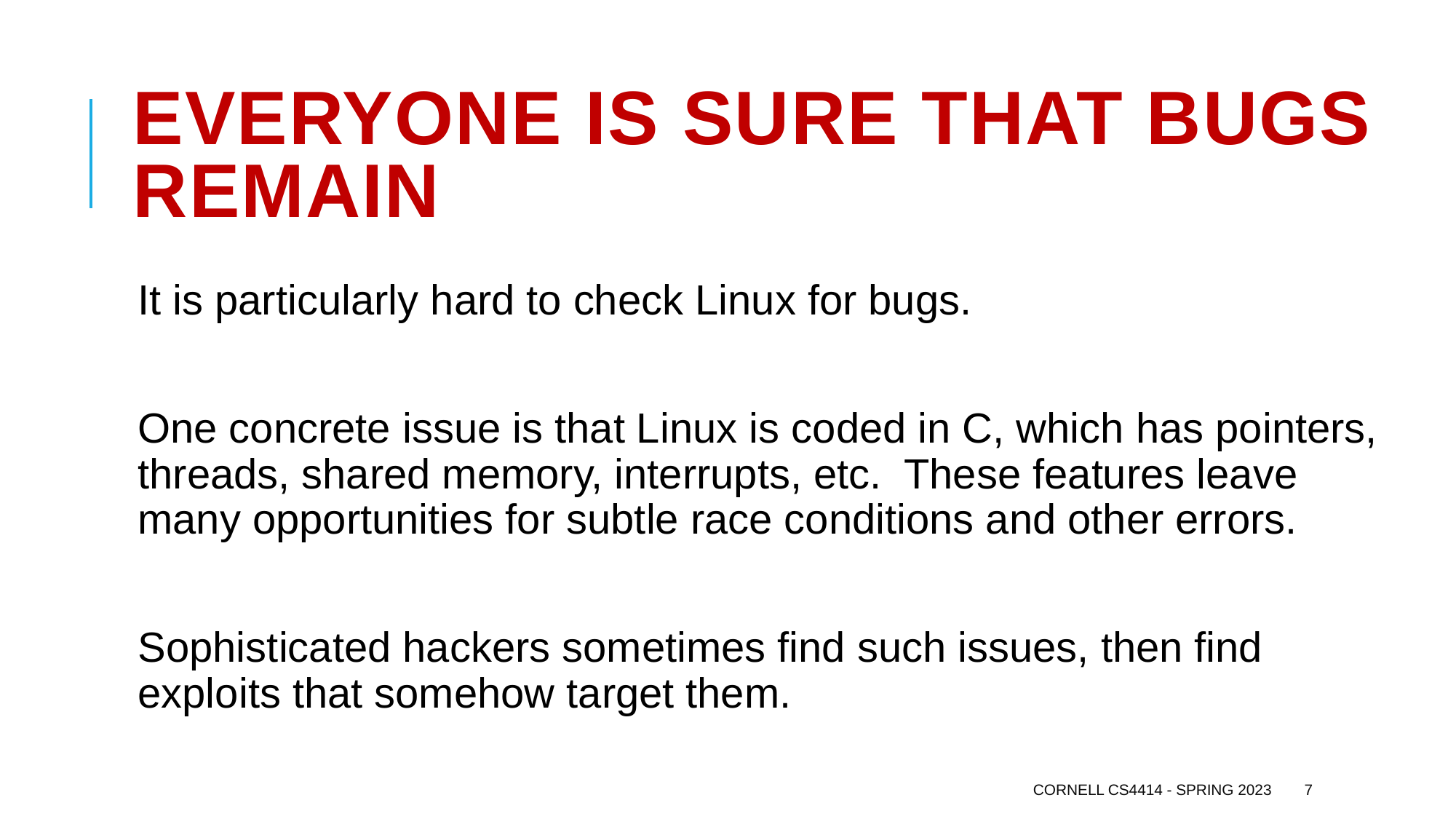

# Everyone is sure that bugs remain
It is particularly hard to check Linux for bugs.

One concrete issue is that Linux is coded in C, which has pointers, threads, shared memory, interrupts, etc.  These features leave many opportunities for subtle race conditions and other errors.

Sophisticated hackers sometimes find such issues, then find exploits that somehow target them.
Cornell CS4414 - Spring 2023
7